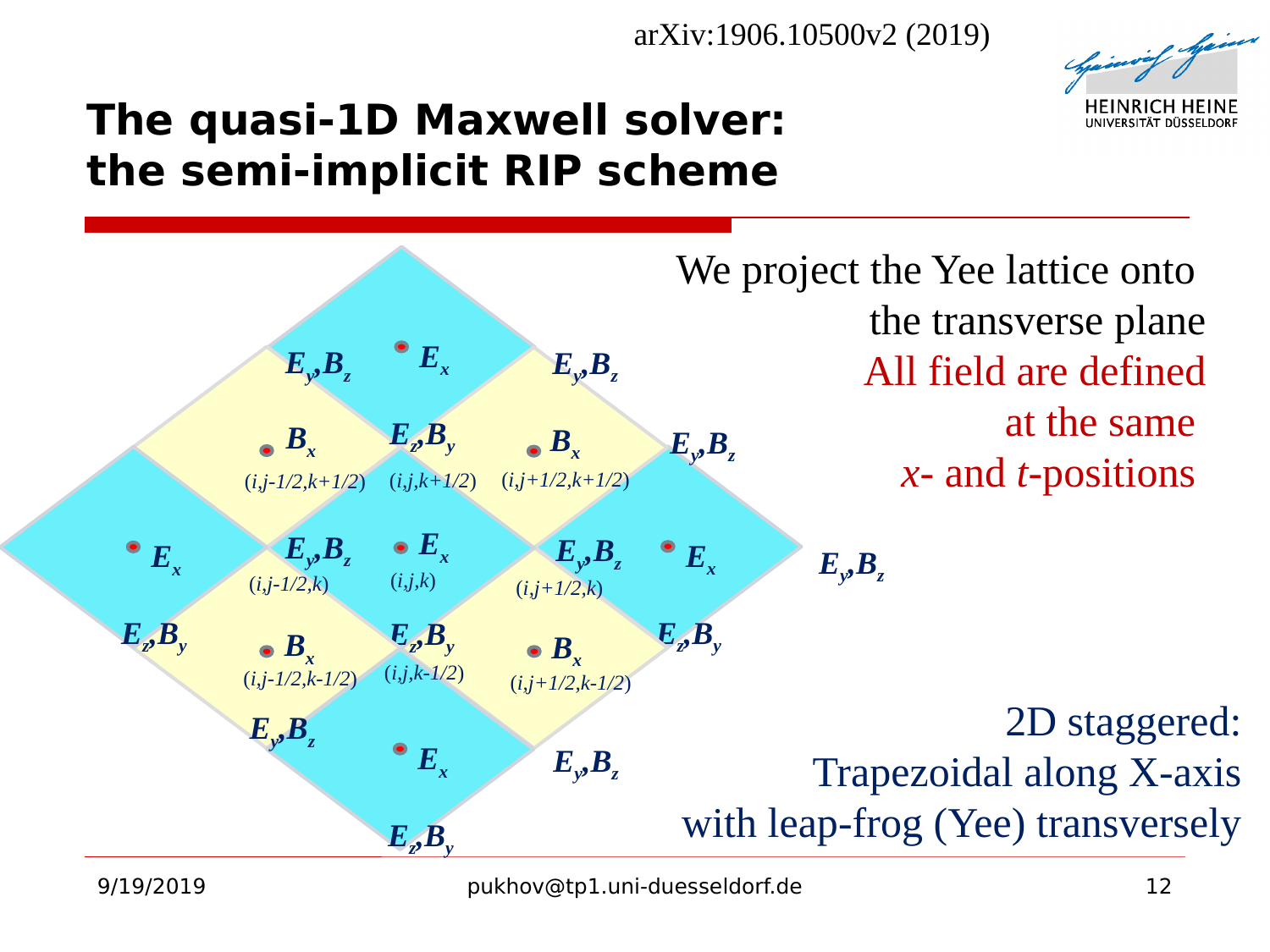

arXiv:1906.10500v2 (2019)
# The quasi-1D Maxwell solver: the semi-implicit RIP scheme
We project the Yee lattice onto
the transverse plane
All field are defined
 at the same
x- and t-positions

Ex
Ey,Bz
Ey,Bz

Ez,By
Bx
Bx

Ex
Ey,Bz
Ey,Bz
Ex
Ex
Ey,Bz

Ez,By
Ez,By
Ez,By
Bx
Bx

Ex
Ey,Bz

Ez,By
Ey,Bz
(i,j+1/2,k+1/2)
(i,j,k+1/2)
(i,j-1/2,k+1/2)
(i,j,k)
(i,j-1/2,k)
(i,j+1/2,k)
(i,j,k-1/2)
(i,j-1/2,k-1/2)
(i,j+1/2,k-1/2)
Ey,Bz
2D staggered:
Trapezoidal along X-axis
with leap-frog (Yee) transversely
9/19/2019
pukhov@tp1.uni-duesseldorf.de
12